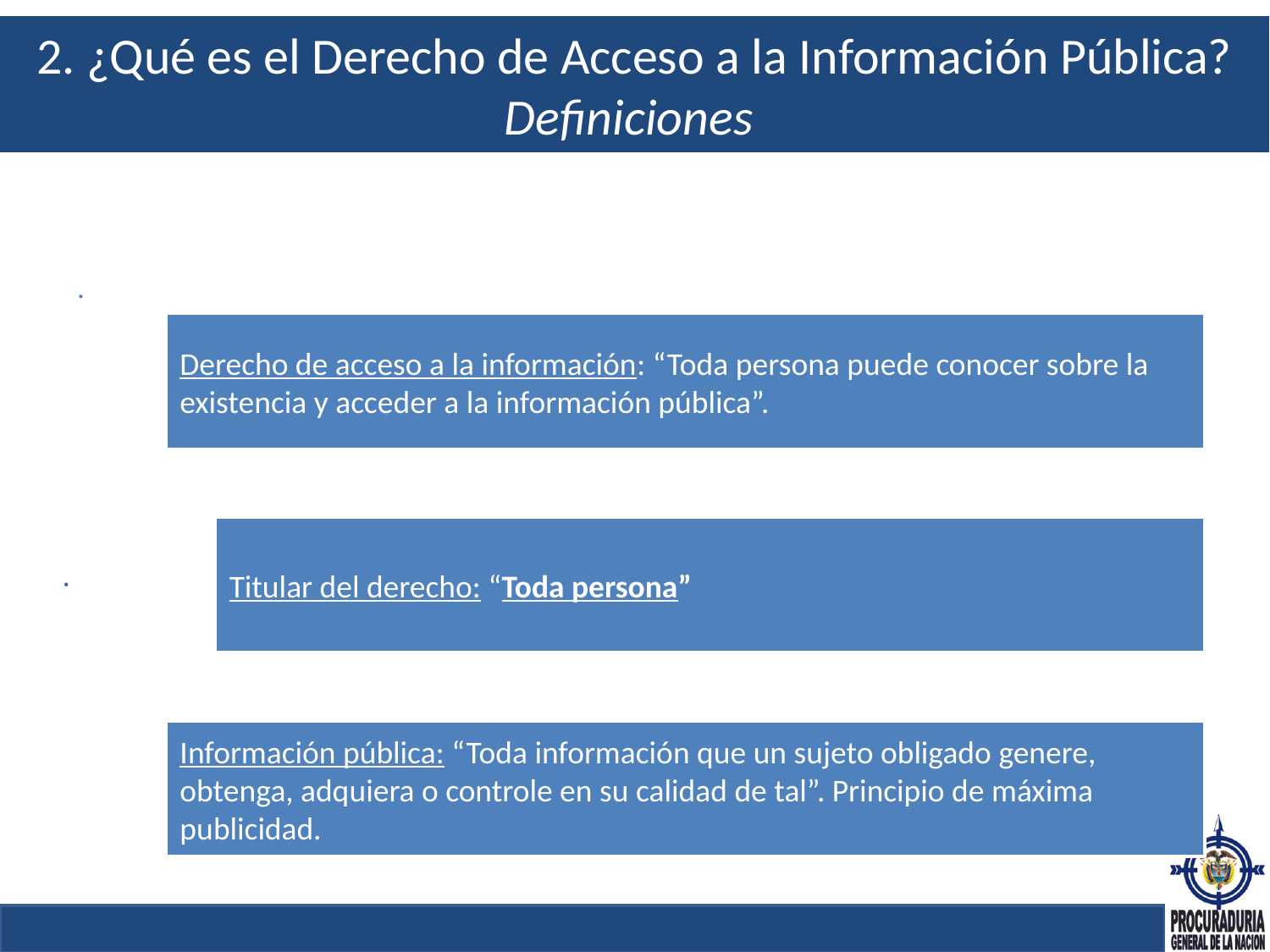

# 2. ¿Qué es el Derecho de Acceso a la Información Pública? Definiciones
Derecho de acceso a la información: “Toda persona puede conocer sobre la existencia y acceder a la información pública”.
Titular del derecho: “Toda persona”
Información pública: “Toda información que un sujeto obligado genere, obtenga, adquiera o controle en su calidad de tal”. Principio de máxima publicidad.